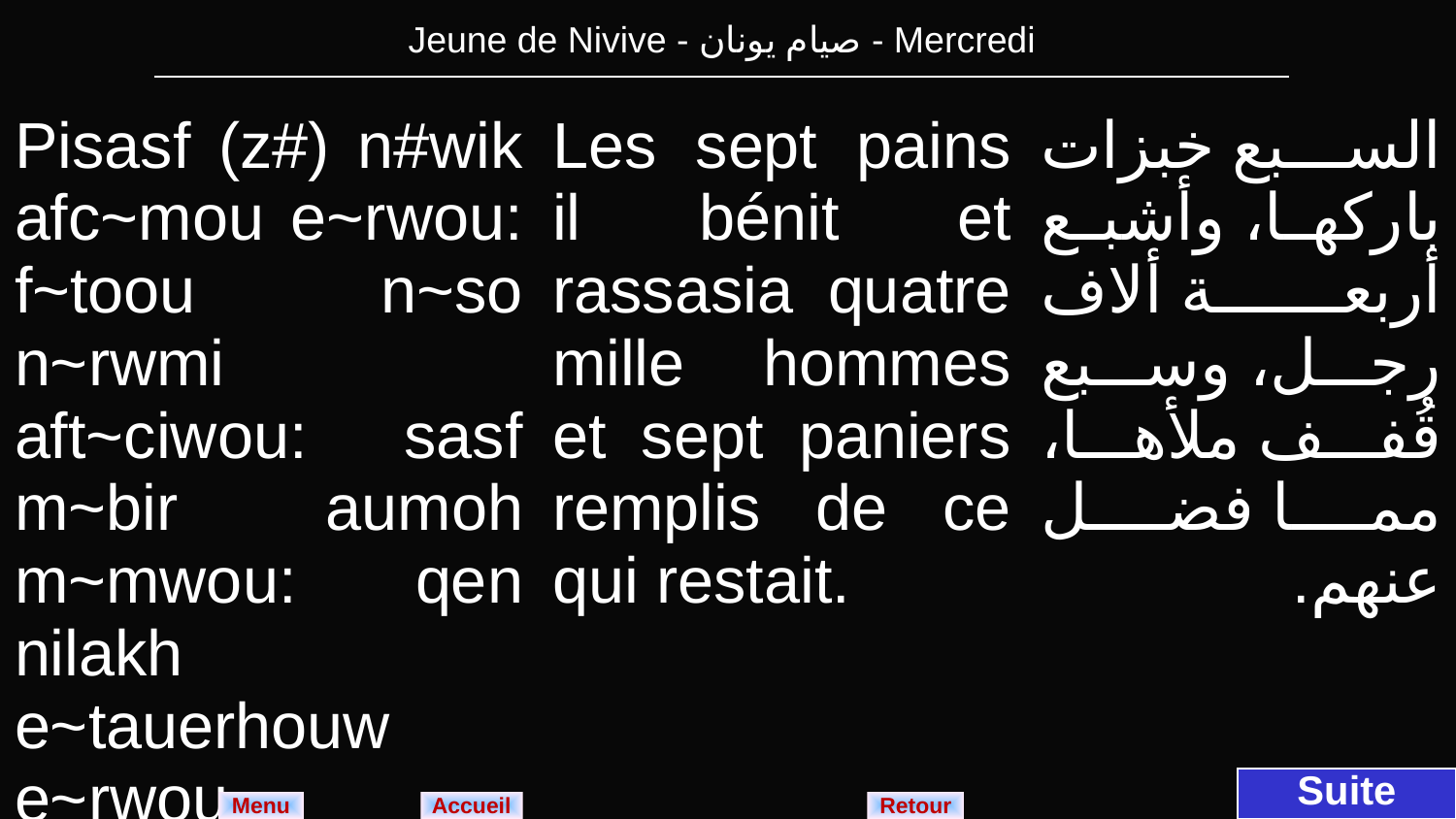

| Jeune de Nivive - صيام يونان - Mercredi |
| --- |
| Pisasf (z#) n#wik afc~mou e~rwou: f~toou n~so n~rwmi aft~ciwou: sasf m~bir aumoh m~mwou: qen nilakh e~tauerhouw e~rwou. | Les sept pains il bénit et rassasia quatre mille hommes et sept paniers remplis de ce qui restait. | السبع خبزات باركها، وأشبع أربعة ألاف رجل، وسبع قُفف ملأها، مما فضل عنهم. |
| --- | --- | --- |
Suite
Menu
Retour